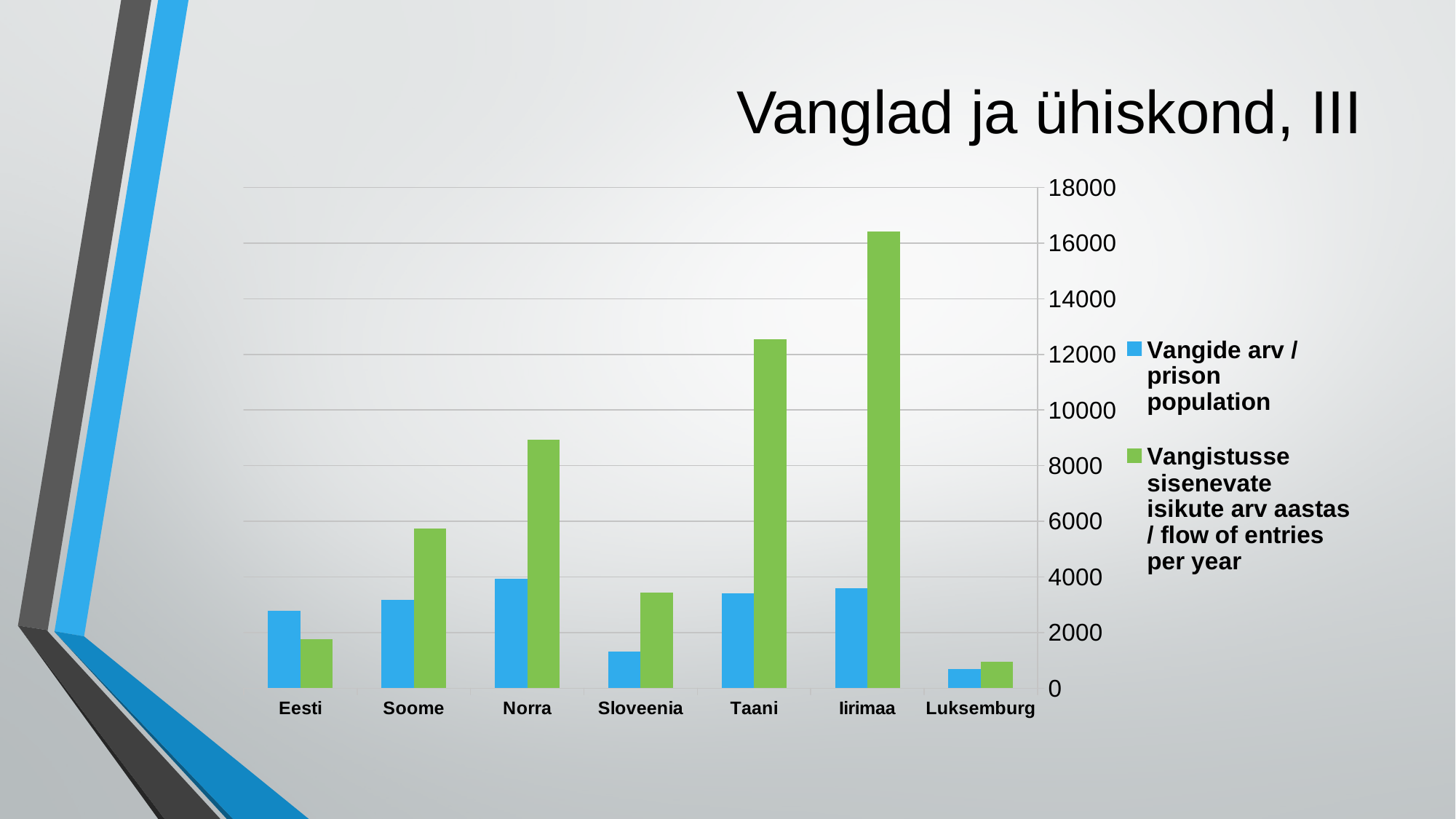

# Vanglad ja ühiskond, III

### Chart

| Category | Vangide arv / prison population | Vangistusse sisenevate isikute arv aastas / flow of entries per year |
|---|---|---|
| Eesti | 2774.0 | 1764.0 |
| Soome | 3174.0 | 5749.0 |
| Norra | 3933.0 | 8926.0 |
| Sloveenia | 1316.0 | 3434.0 |
| Taani | 3418.0 | 12552.0 |
| Iirimaa | 3593.0 | 16409.0 |
| Luksemburg | 690.0 | 950.0 |